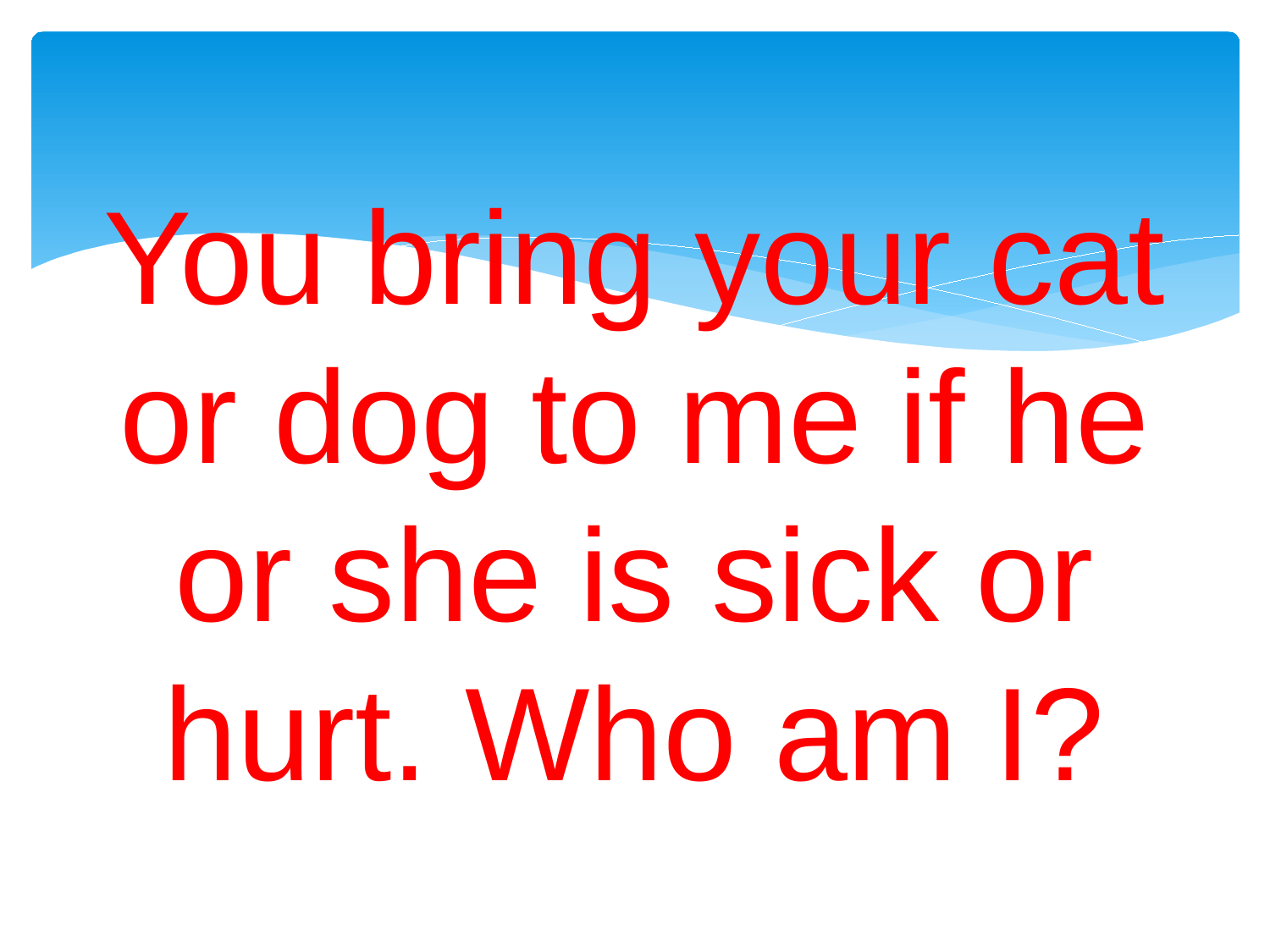

# You bring your cat or dog to me if he or she is sick or hurt. Who am I?